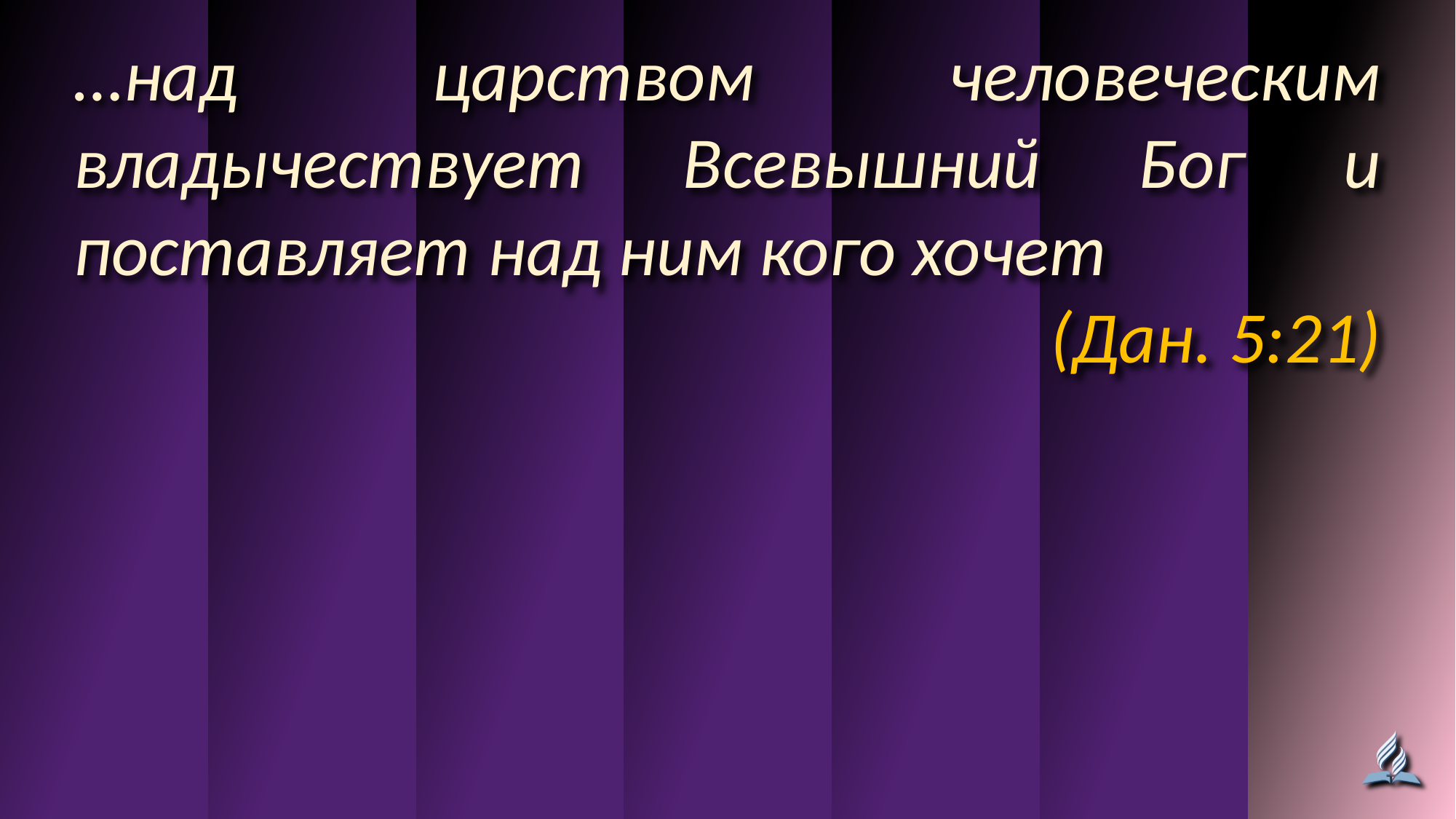

…над царством человеческим владычествует Всевышний Бог и поставляет над ним кого хочет
(Дан. 5:21)